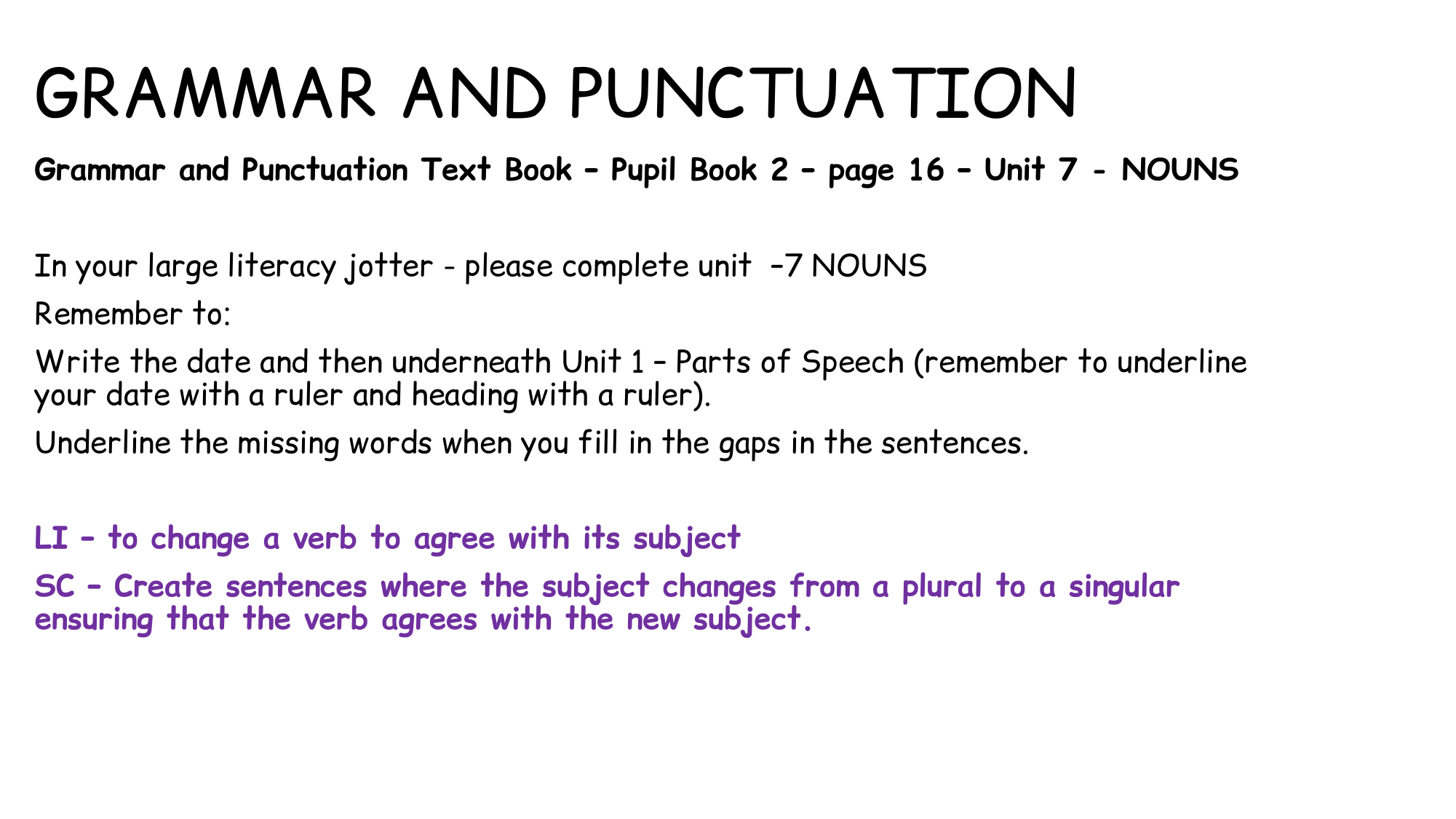

# GRAMMAR AND PUNCTUATION
Grammar and Punctuation Text Book – Pupil Book 2 – page 16 – Unit 7 - NOUNS

In your large literacy jotter - please complete unit  –7 NOUNS
Remember to:
Write the date and then underneath Unit 1 – Parts of Speech (remember to underline your date with a ruler and heading with a ruler).
Underline the missing words when you fill in the gaps in the sentences.

LI – to change a verb to agree with its subject
SC – Create sentences where the subject changes from a plural to a singular ensuring that the verb agrees with the new subject.